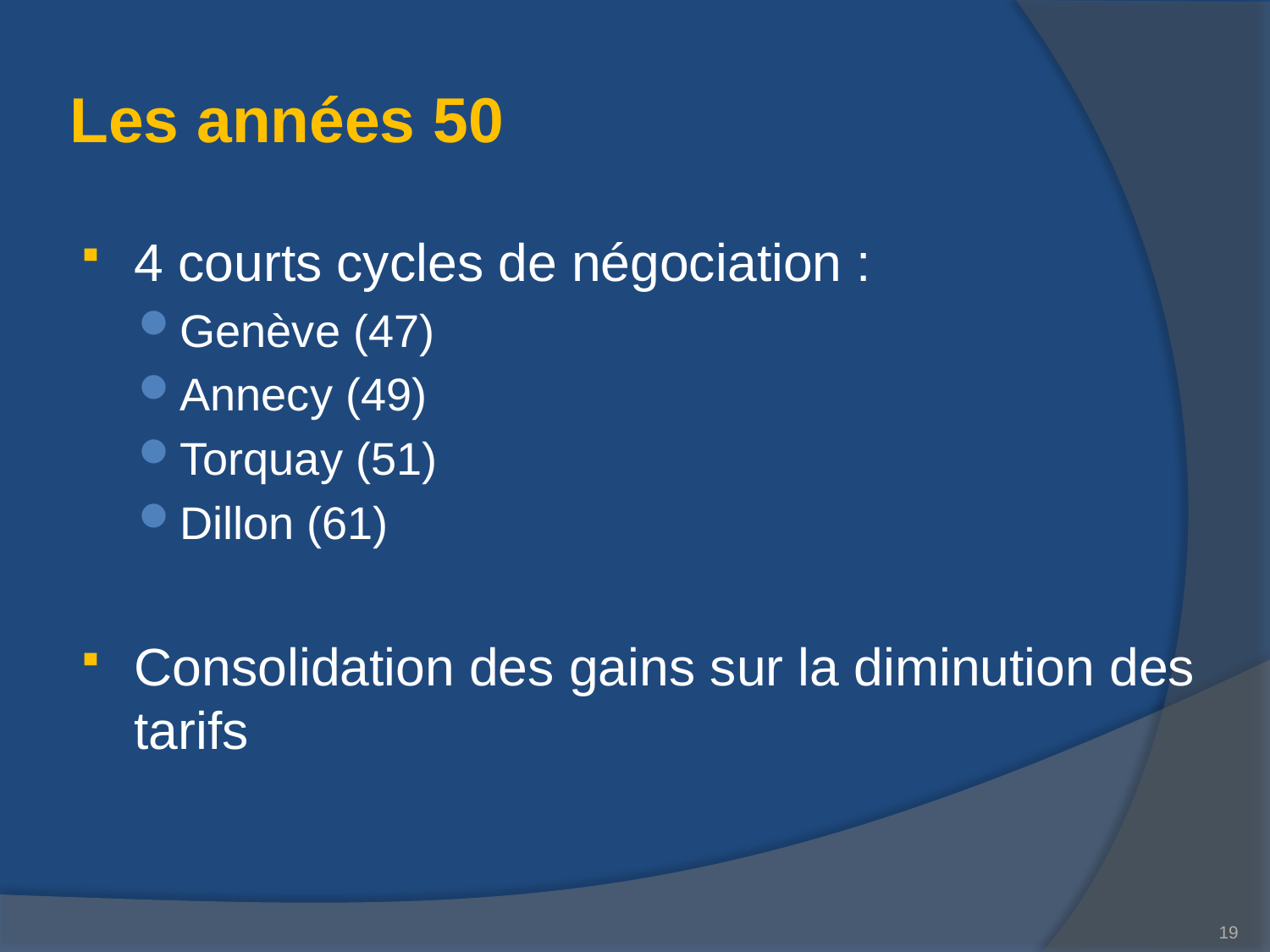

# Les années 50
4 courts cycles de négociation :
Genève (47)
Annecy (49)
Torquay (51)
Dillon (61)

Consolidation des gains sur la diminution des tarifs
19